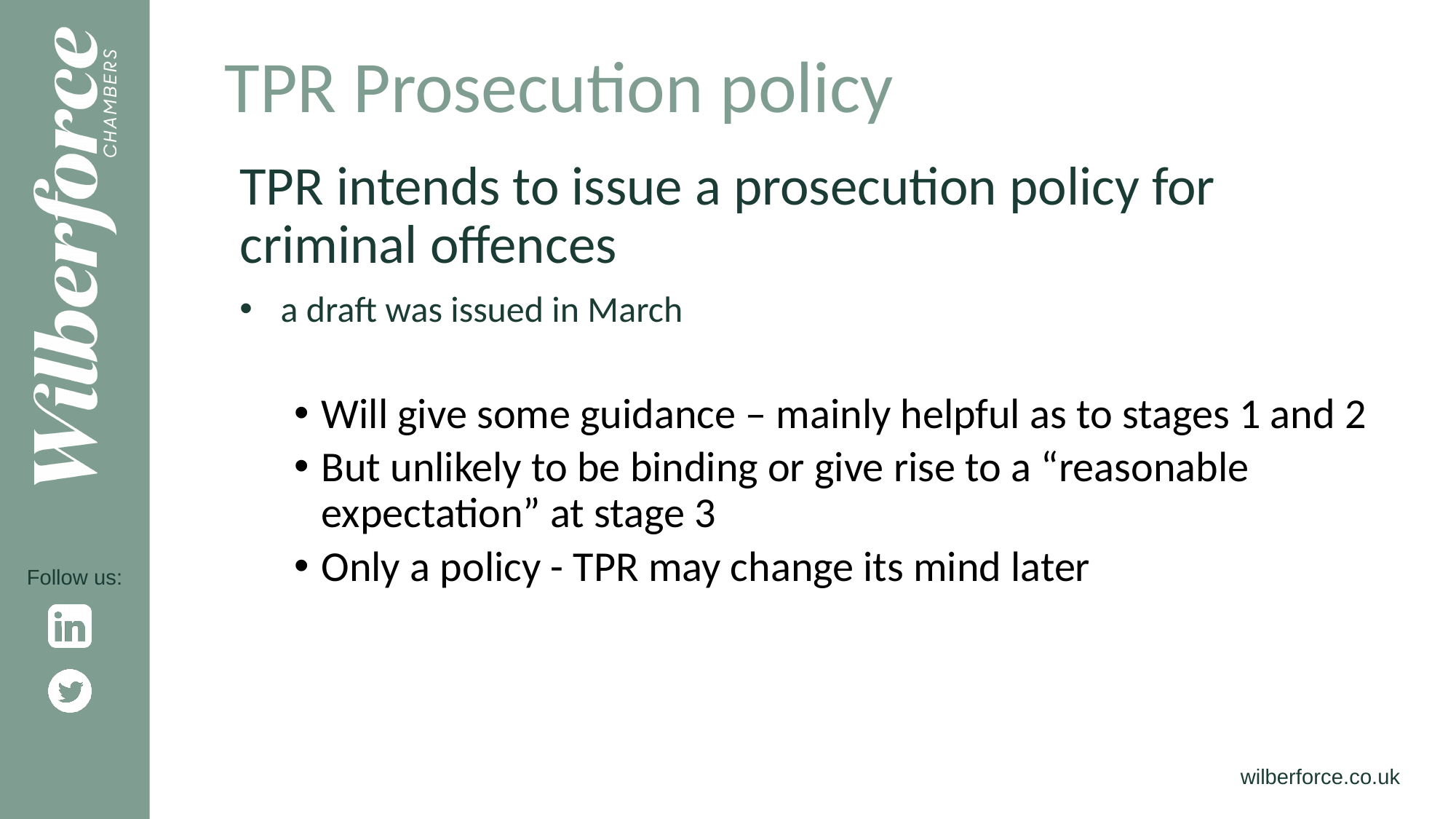

TPR Prosecution policy
TPR intends to issue a prosecution policy for criminal offences
a draft was issued in March

Will give some guidance – mainly helpful as to stages 1 and 2
But unlikely to be binding or give rise to a “reasonable expectation” at stage 3
Only a policy - TPR may change its mind later